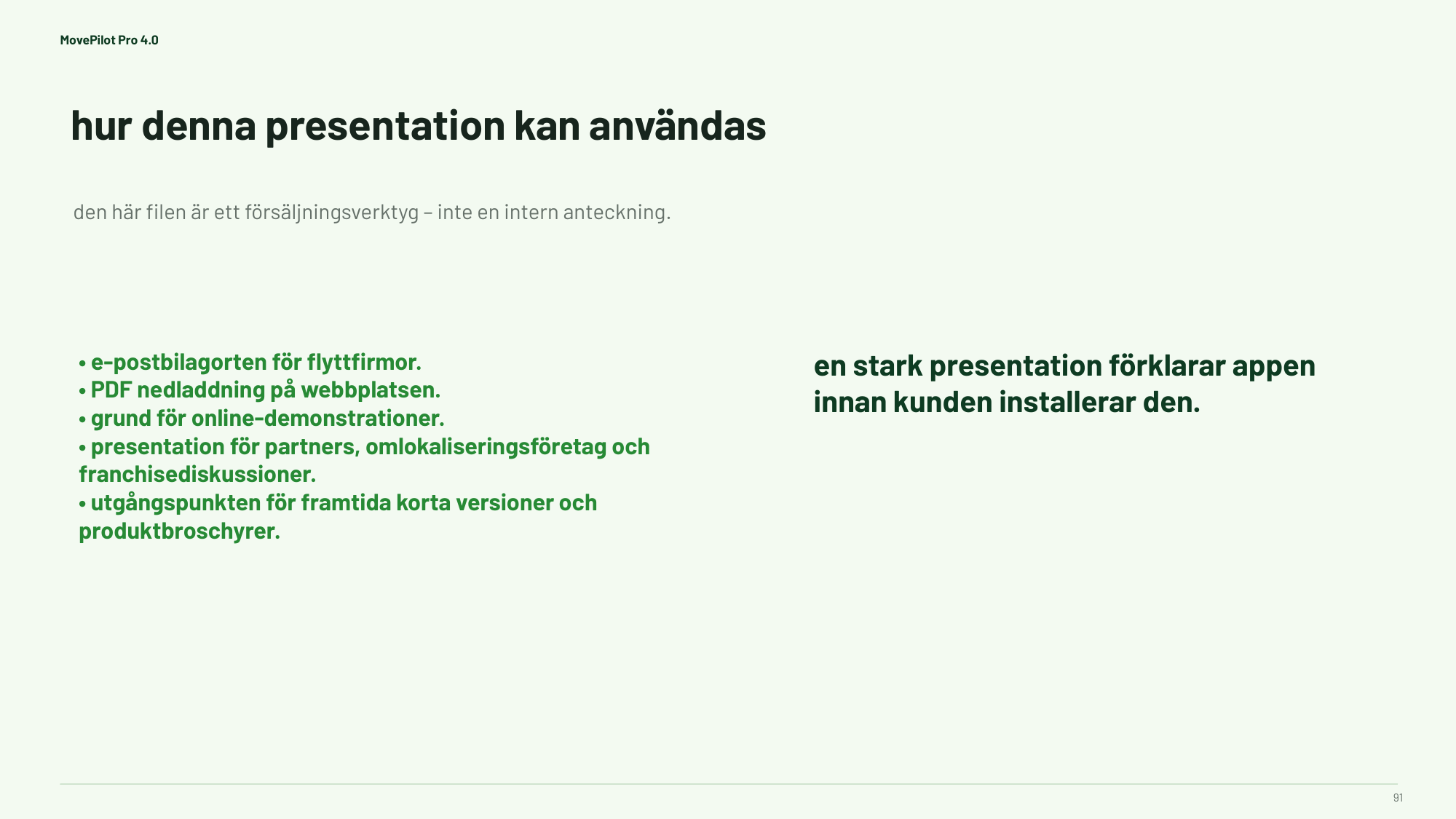

MovePilot Pro 4.0
hur denna presentation kan användas
en stark presentation förklarar appen innan kunden installerar den.
den här filen är ett försäljningsverktyg – inte en intern anteckning.
• e-postbilagorten för flyttfirmor.
• PDF nedladdning på webbplatsen.
• grund för online-demonstrationer.
• presentation för partners, omlokaliseringsföretag och franchisediskussioner.
• utgångspunkten för framtida korta versioner och produktbroschyrer.

91